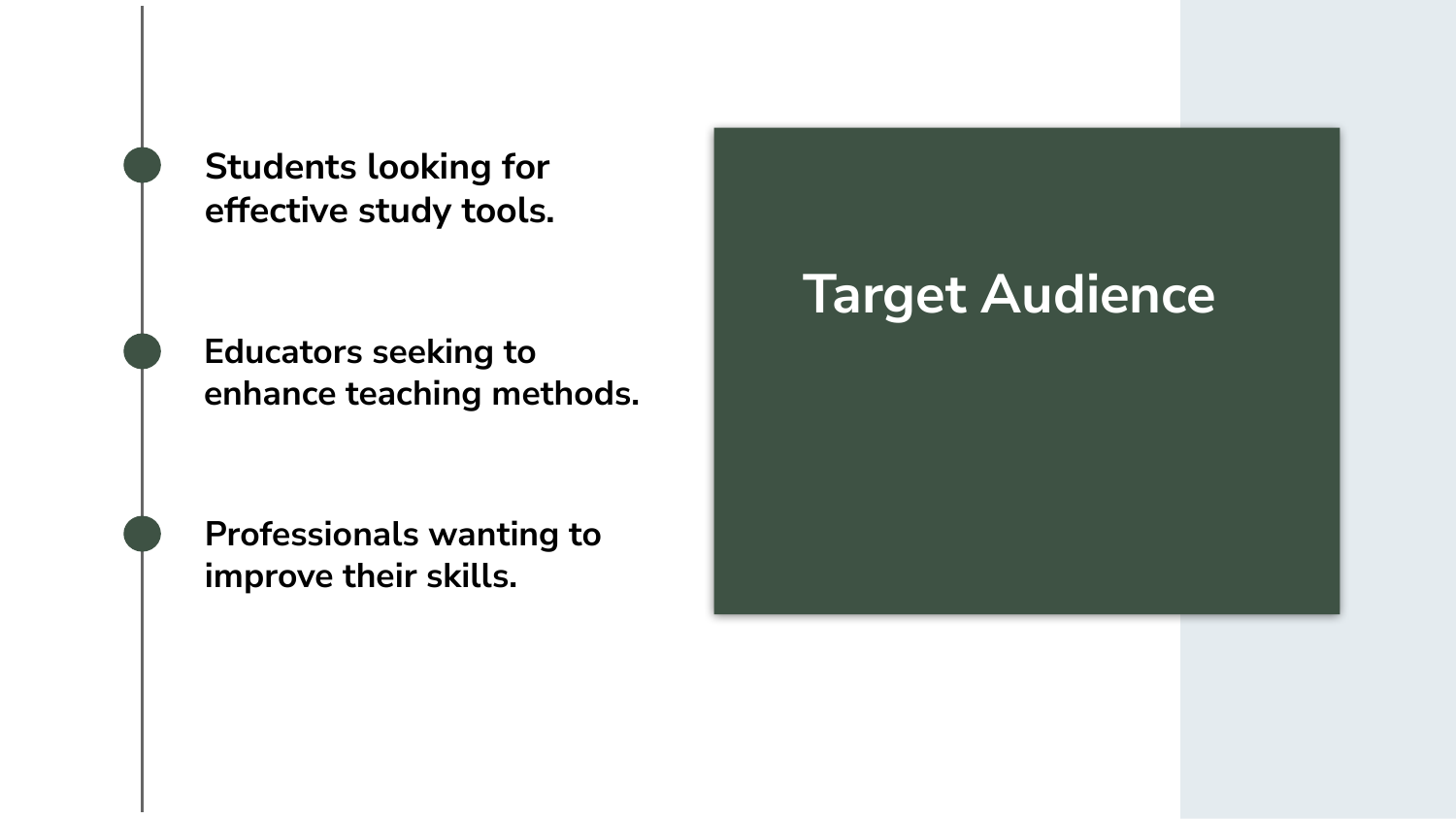

Students looking for effective study tools.

Target Audience
Educators seeking to enhance teaching methods.

Professionals wanting to improve their skills.